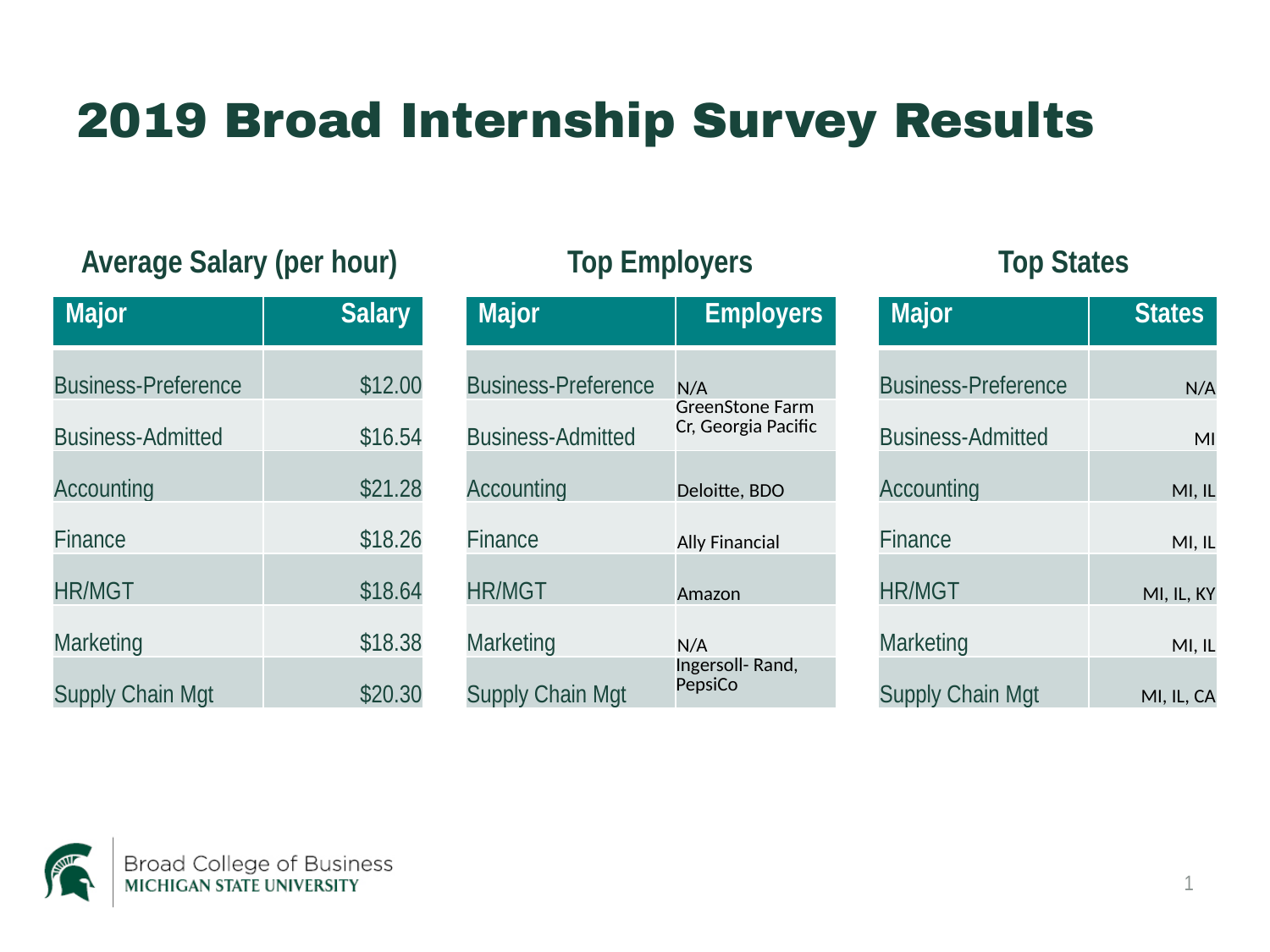

# 2019 Broad Internship Survey Results
Average Salary (per hour)
Top Employers
Top States
| Major | Salary |
| --- | --- |
| Business-Preference | $12.00 |
| Business-Admitted | $16.54 |
| Accounting | $21.28 |
| Finance | $18.26 |
| HR/MGT | $18.64 |
| Marketing | $18.38 |
| Supply Chain Mgt | $20.30 |
| Major | Employers |
| --- | --- |
| Business-Preference | N/A |
| Business-Admitted | GreenStone Farm Cr, Georgia Pacific |
| Accounting | Deloitte, BDO |
| Finance | Ally Financial |
| HR/MGT | Amazon |
| Marketing | N/A |
| Supply Chain Mgt | Ingersoll- Rand, PepsiCo |
| Major | States |
| --- | --- |
| Business-Preference | N/A |
| Business-Admitted | MI |
| Accounting | MI, IL |
| Finance | MI, IL |
| HR/MGT | MI, IL, KY |
| Marketing | MI, IL |
| Supply Chain Mgt | MI, IL, CA |
1